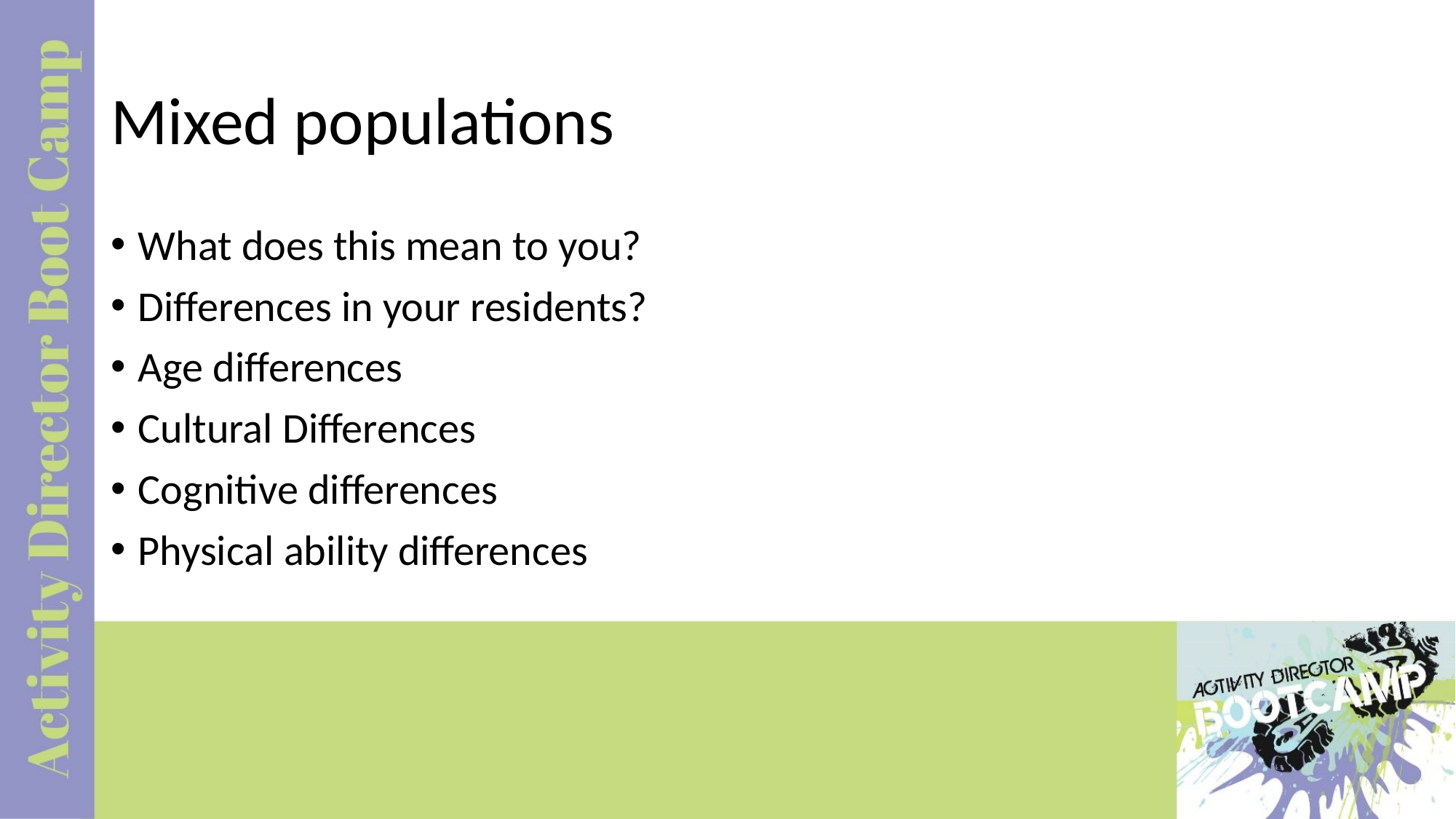

# Mixed populations
What does this mean to you?
Differences in your residents?
Age differences
Cultural Differences
Cognitive differences
Physical ability differences